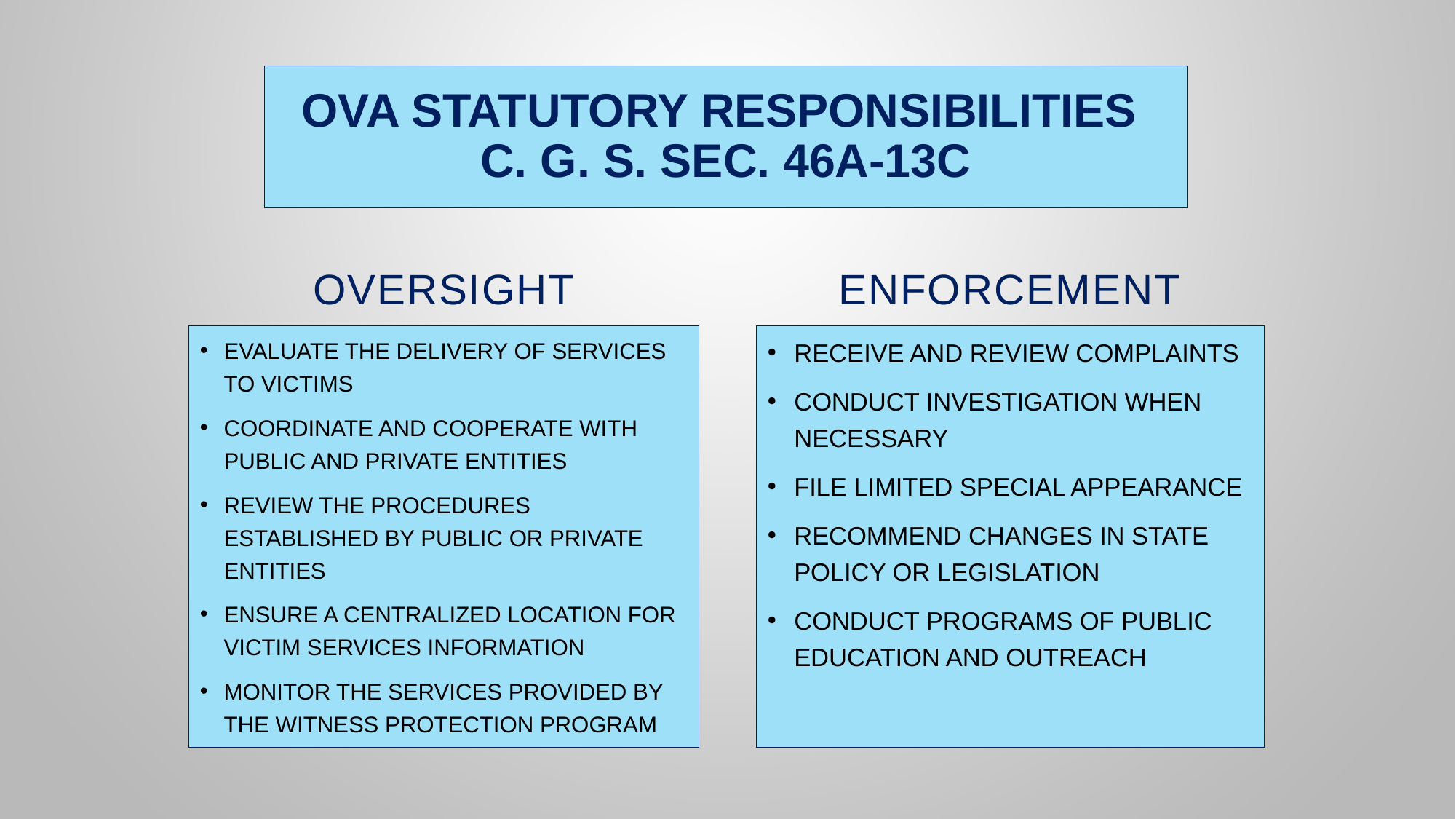

# OVA Statutory responsibilities C. G. S. Sec. 46a-13c
OVERSIGHT
ENFORCEMENT
Receive and review complaints
Conduct investigation when necessary
File limited special appearance
Recommend changes in state policy or legislation
Conduct programs of public education and outreach
Evaluate the delivery of services to victims
Coordinate and cooperate with public and private entities
Review the procedures established by public or private entities
Ensure a centralized location for victim services information
Monitor the services provided by the Witness Protection Program